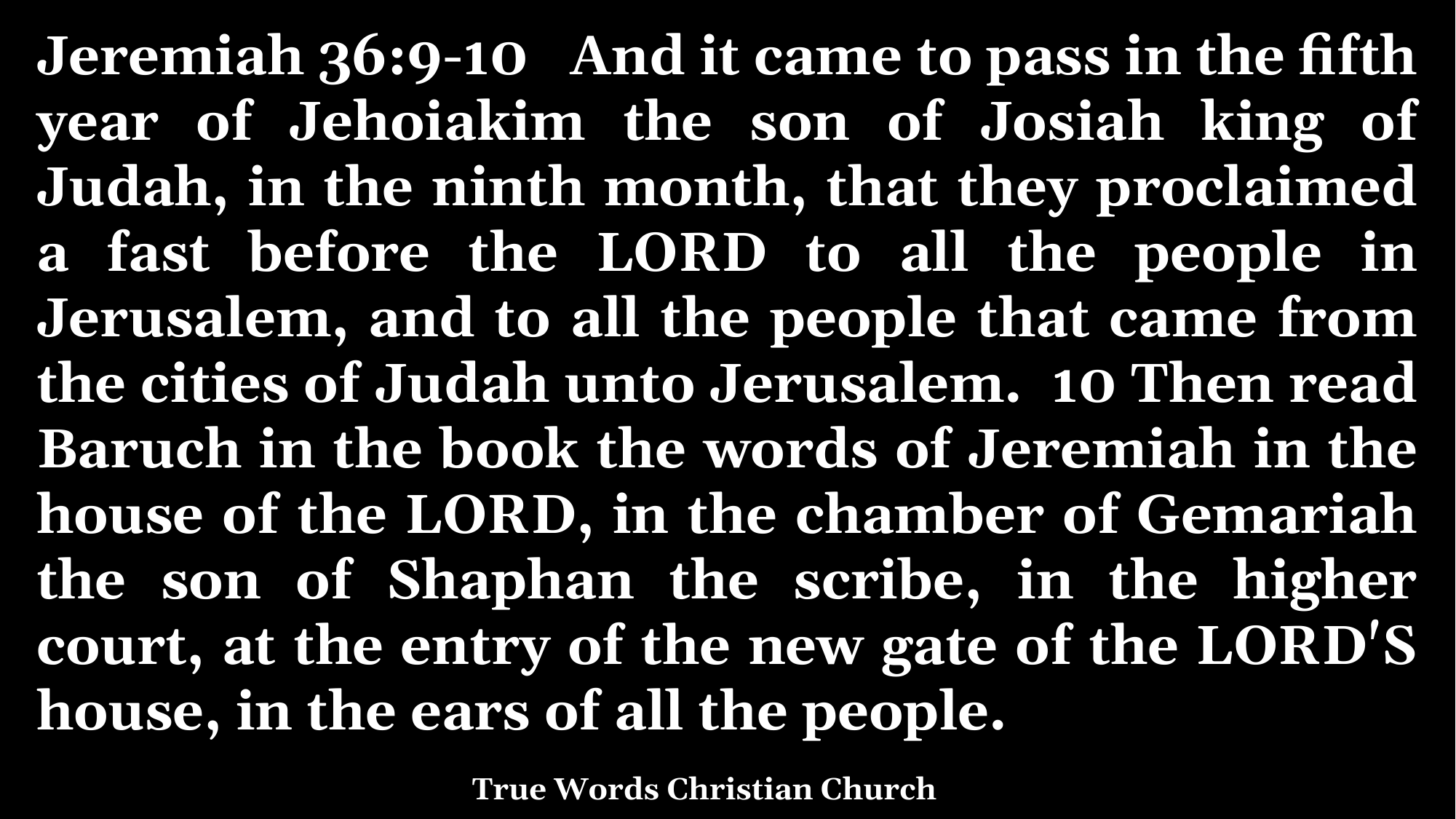

Jeremiah 36:9-10   And it came to pass in the fifth year of Jehoiakim the son of Josiah king of Judah, in the ninth month, that they proclaimed a fast before the LORD to all the people in Jerusalem, and to all the people that came from the cities of Judah unto Jerusalem.  10 Then read Baruch in the book the words of Jeremiah in the house of the LORD, in the chamber of Gemariah the son of Shaphan the scribe, in the higher court, at the entry of the new gate of the LORD'S house, in the ears of all the people.
True Words Christian Church